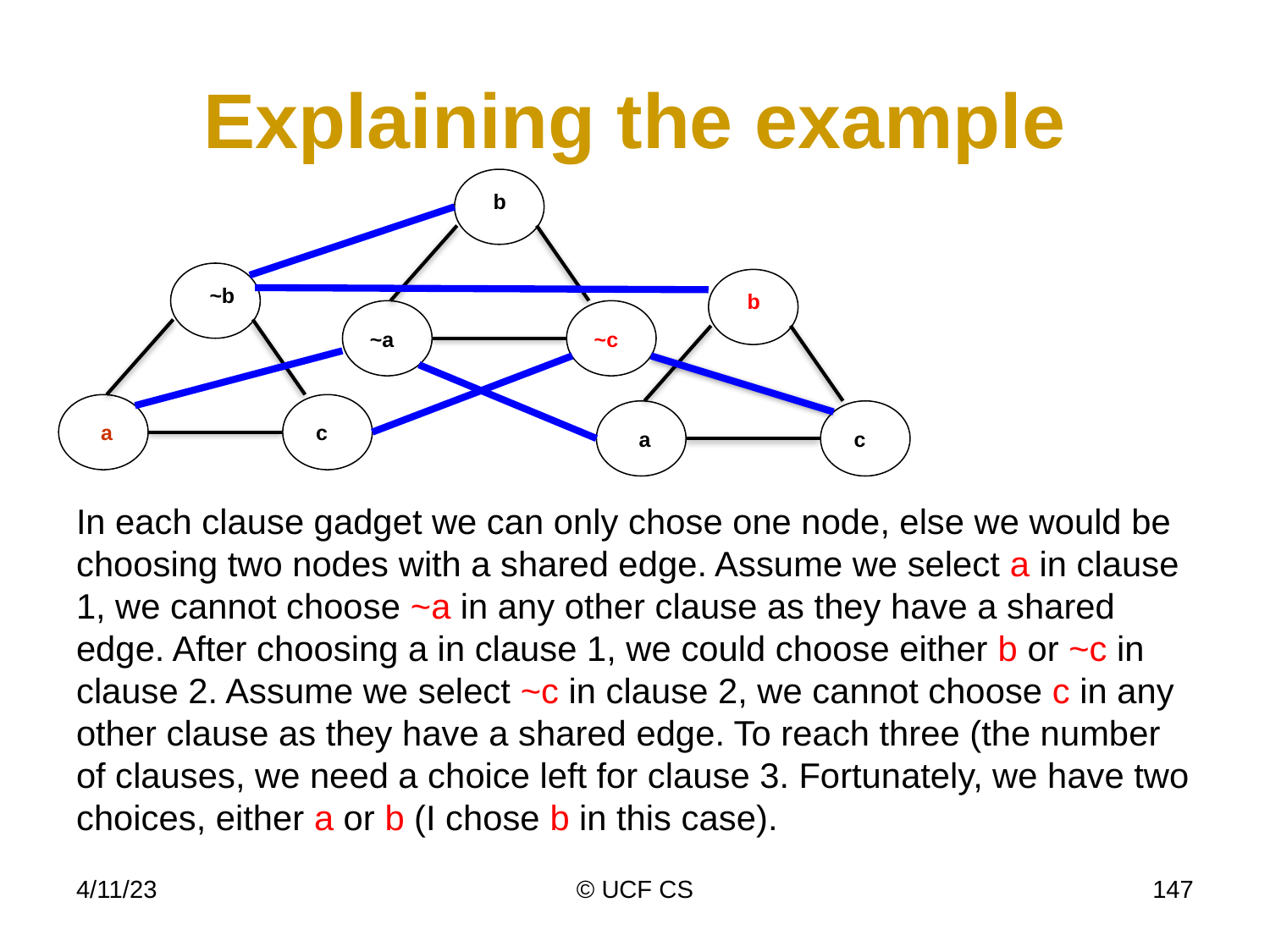

# Explaining the example

b

~b
b

~a
~c

a
 c
 c
a
In each clause gadget we can only chose one node, else we would be choosing two nodes with a shared edge. Assume we select a in clause 1, we cannot choose ~a in any other clause as they have a shared edge. After choosing a in clause 1, we could choose either b or ~c in clause 2. Assume we select ~c in clause 2, we cannot choose c in any other clause as they have a shared edge. To reach three (the number of clauses, we need a choice left for clause 3. Fortunately, we have two choices, either a or b (I chose b in this case).

4/11/23
© UCF CS
147